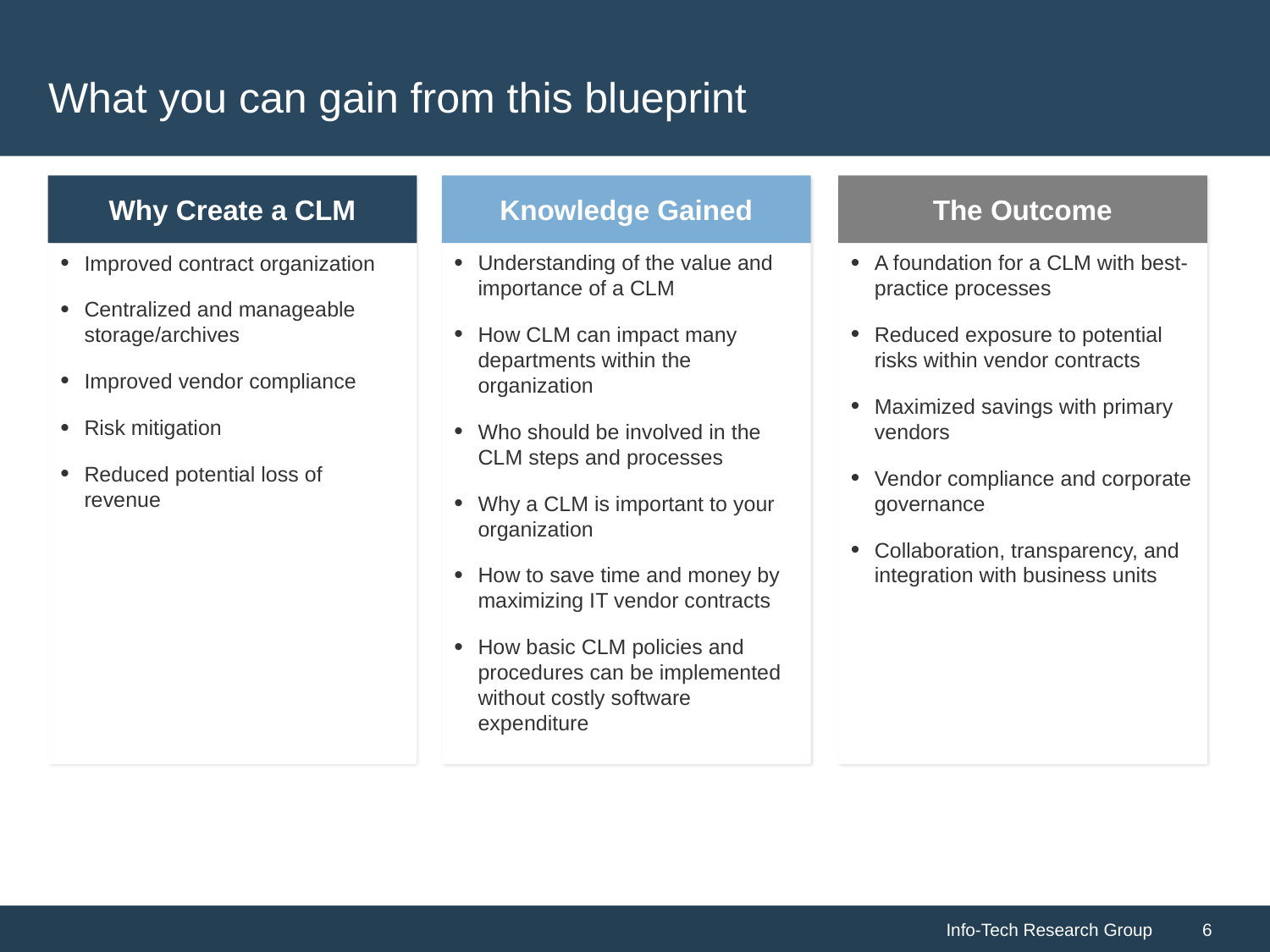

# What you can gain from this blueprint
Why Create a CLM
Knowledge Gained
The Outcome
A foundation for a CLM with best-practice processes
Reduced exposure to potential risks within vendor contracts
Maximized savings with primary vendors
Vendor compliance and corporate governance
Collaboration, transparency, and integration with business units

Understanding of the value and importance of a CLM
How CLM can impact many departments within the organization
Who should be involved in the CLM steps and processes
Why a CLM is important to your organization
How to save time and money by maximizing IT vendor contracts
How basic CLM policies and procedures can be implemented without costly software expenditure

Improved contract organization
Centralized and manageable storage/archives
Improved vendor compliance
Risk mitigation
Reduced potential loss of revenue